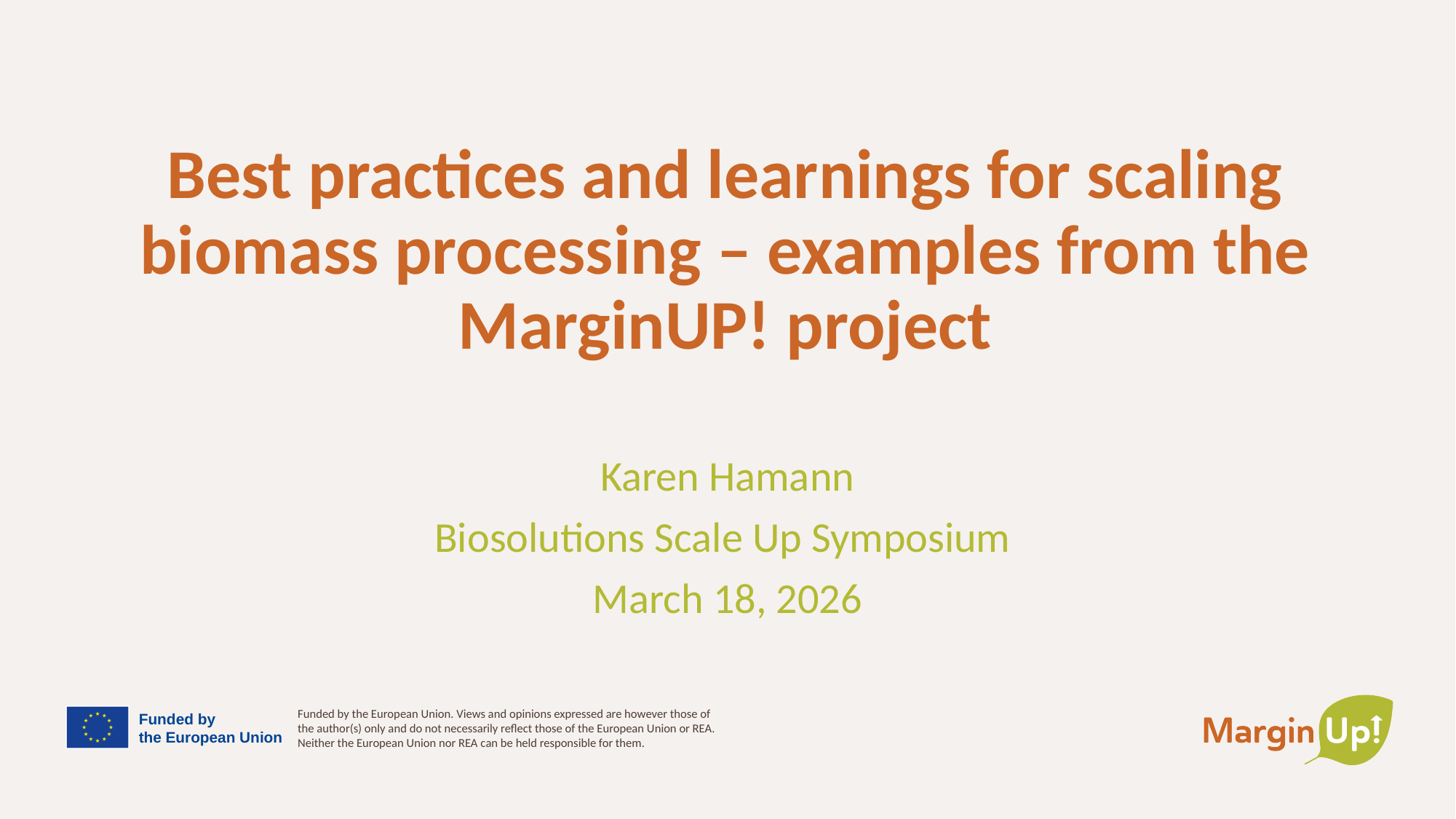

# Best practices and learnings for scaling biomass processing – examples from the MarginUP! project
Karen Hamann
Biosolutions Scale Up Symposium
March 18, 2026